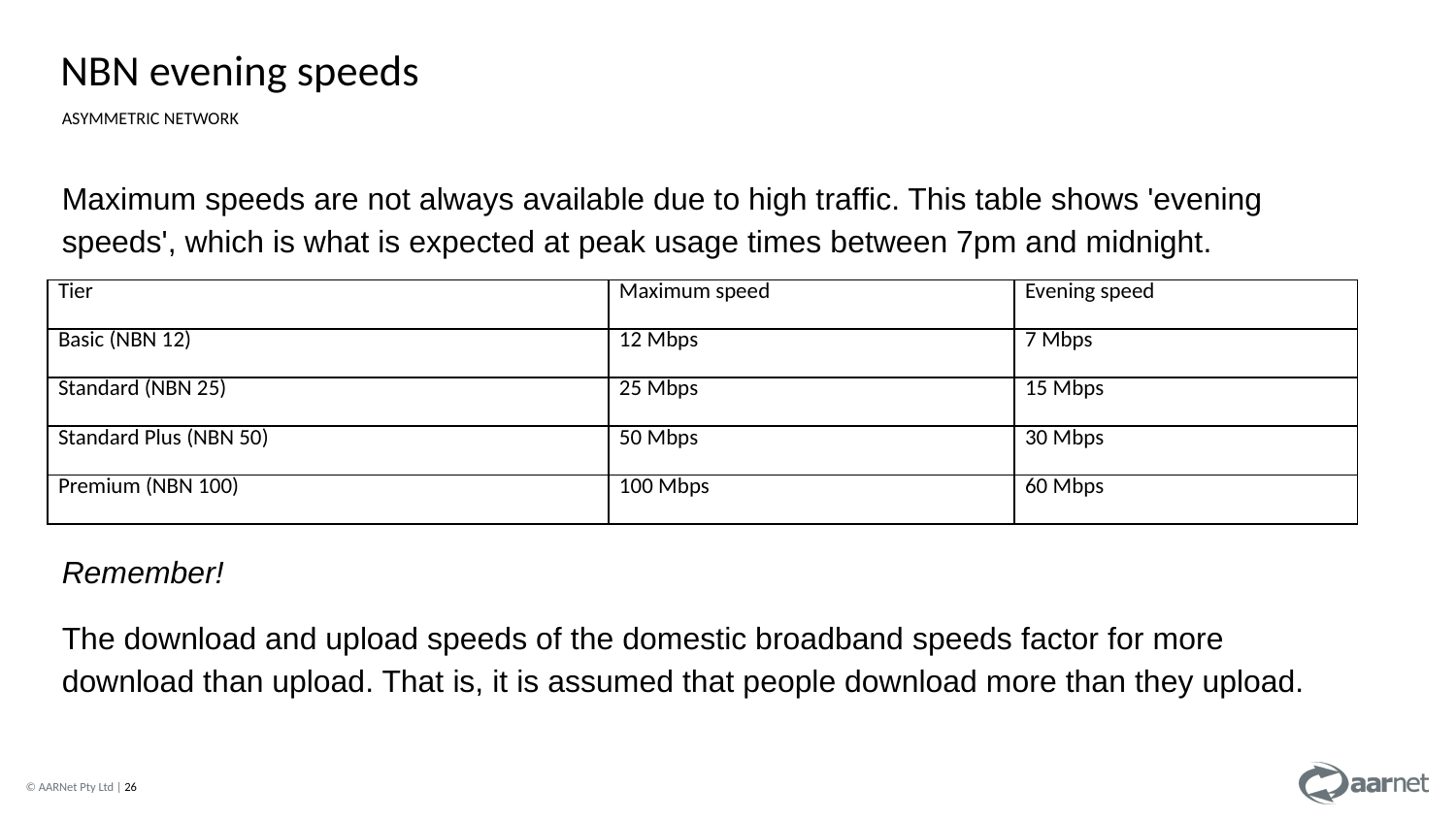

NBN evening speeds
Asymmetric network
Maximum speeds are not always available due to high traffic. This table shows 'evening speeds', which is what is expected at peak usage times between 7pm and midnight.

Remember!
The download and upload speeds of the domestic broadband speeds factor for more download than upload. That is, it is assumed that people download more than they upload.

| Tier | Maximum speed | Evening speed |
| --- | --- | --- |
| Basic (NBN 12) | 12 Mbps | 7 Mbps |
| Standard (NBN 25) | 25 Mbps | 15 Mbps |
| Standard Plus (NBN 50) | 50 Mbps | 30 Mbps |
| Premium (NBN 100) | 100 Mbps | 60 Mbps |